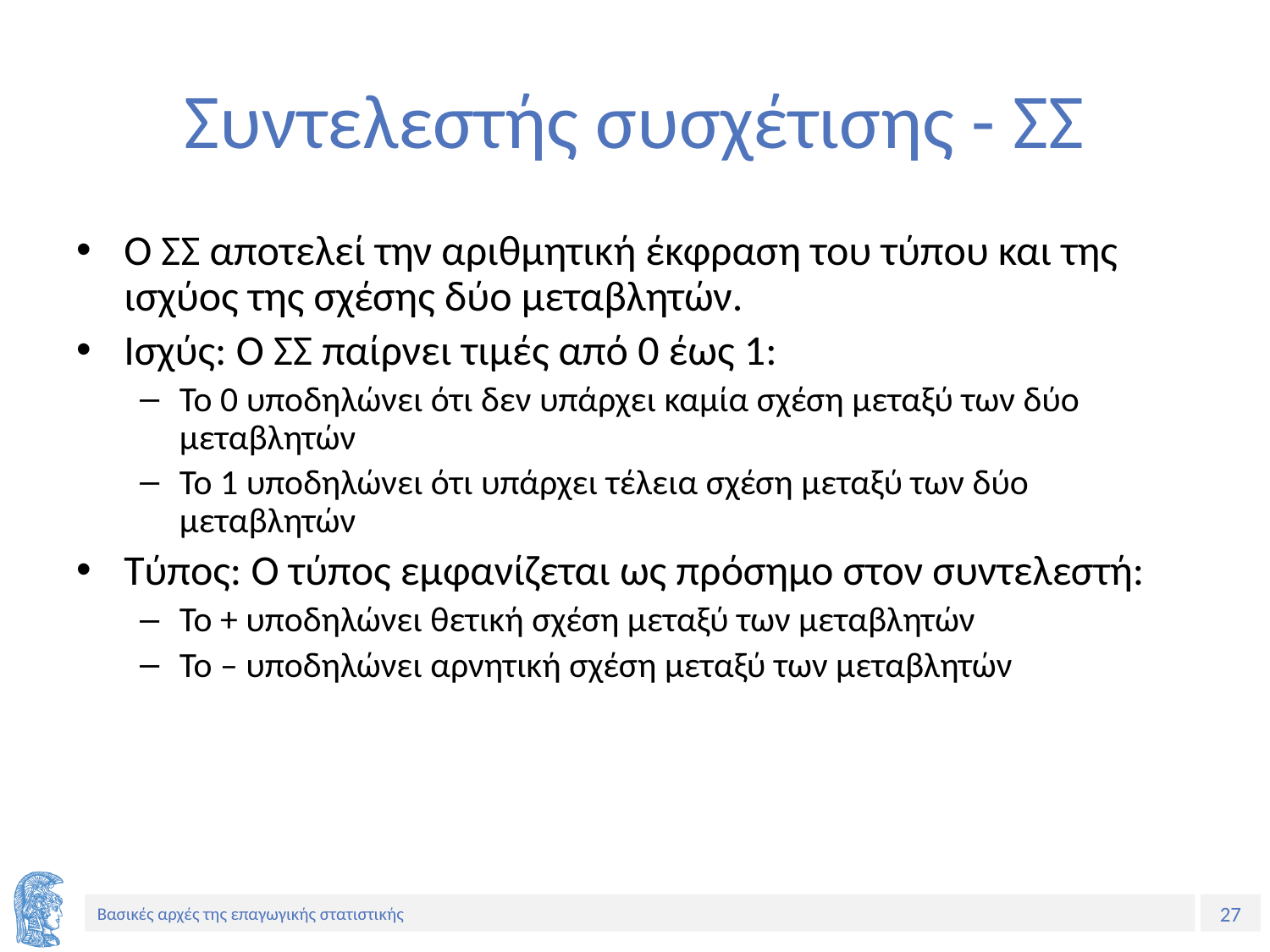

# Συντελεστής συσχέτισης - ΣΣ
Ο ΣΣ αποτελεί την αριθμητική έκφραση του τύπου και της ισχύος της σχέσης δύο μεταβλητών.
Ισχύς: Ο ΣΣ παίρνει τιμές από 0 έως 1:
Το 0 υποδηλώνει ότι δεν υπάρχει καμία σχέση μεταξύ των δύο μεταβλητών
Το 1 υποδηλώνει ότι υπάρχει τέλεια σχέση μεταξύ των δύο μεταβλητών
Τύπος: Ο τύπος εμφανίζεται ως πρόσημο στον συντελεστή:
Το + υποδηλώνει θετική σχέση μεταξύ των μεταβλητών
Το – υποδηλώνει αρνητική σχέση μεταξύ των μεταβλητών